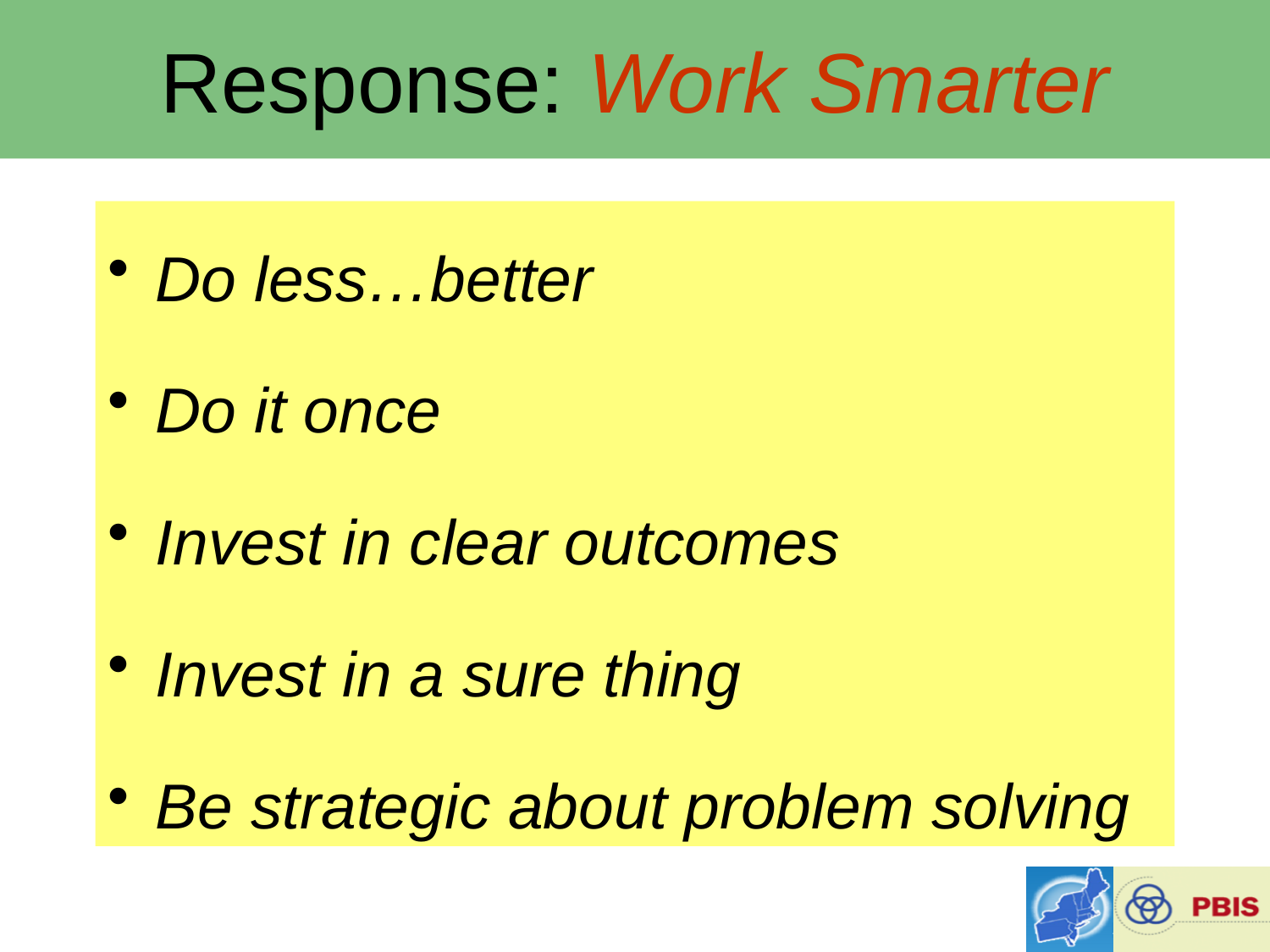

# Response: Work Smarter
Do less…better
Do it once
Invest in clear outcomes
Invest in a sure thing
Be strategic about problem solving